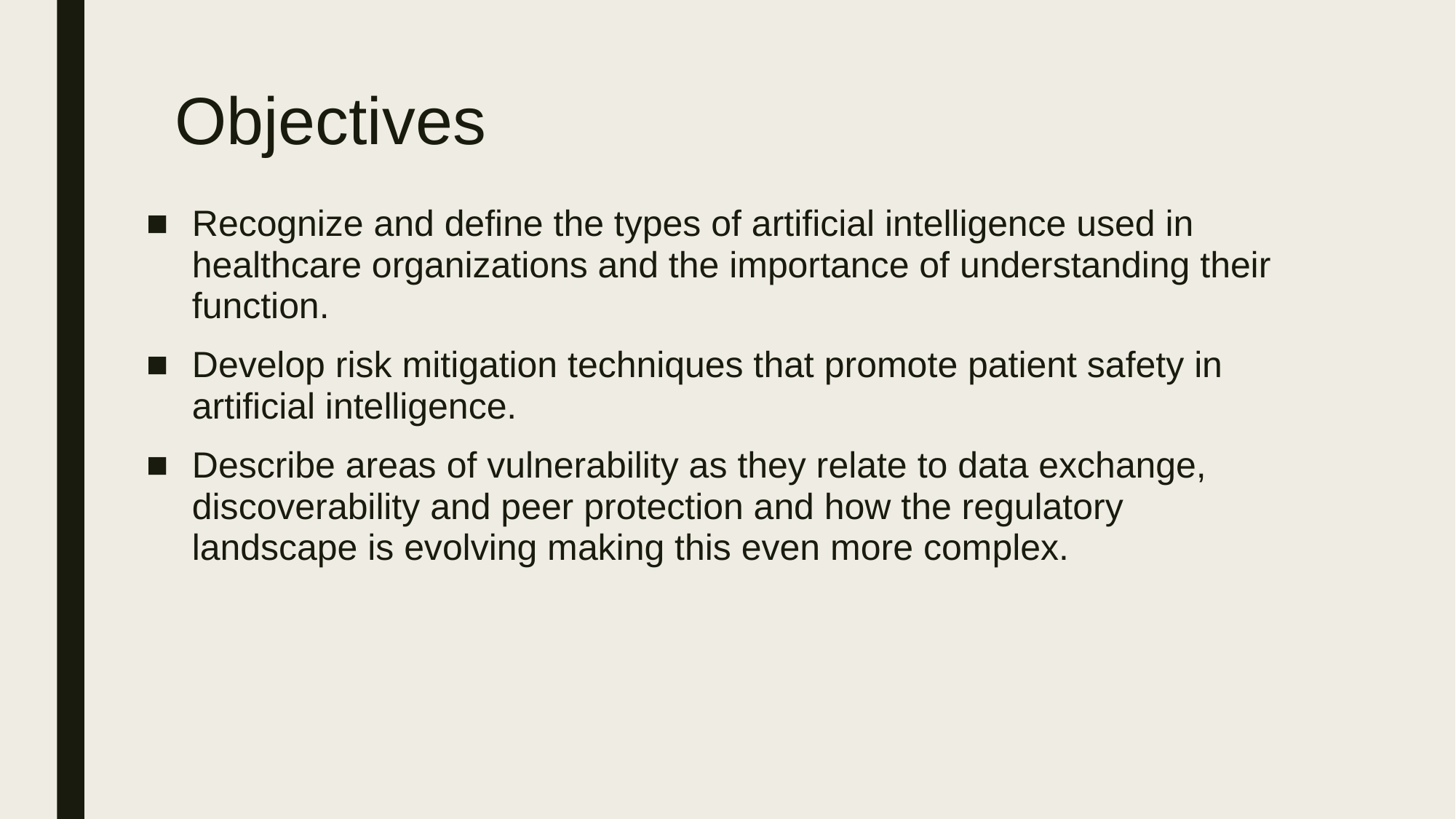

# Objectives
Recognize and define the types of artificial intelligence used in healthcare organizations and the importance of understanding their function.
Develop risk mitigation techniques that promote patient safety in artificial intelligence.
Describe areas of vulnerability as they relate to data exchange, discoverability and peer protection and how the regulatory landscape is evolving making this even more complex.